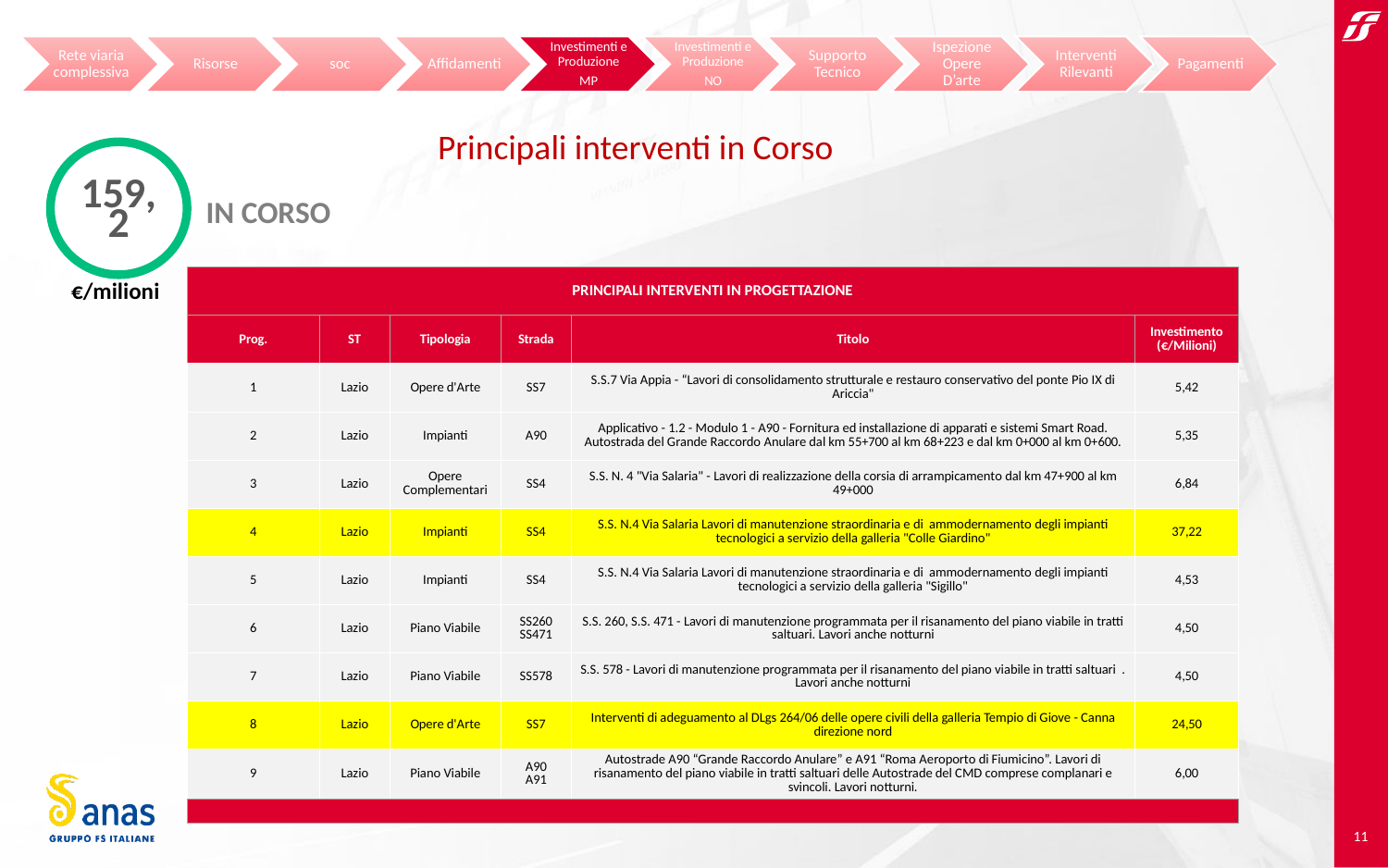

Rete viaria complessiva
Risorse
soc
Affidamenti
Investimenti e Produzione
MP
Investimenti e Produzione
NO
Supporto Tecnico
Ispezione Opere D’arte
Interventi Rilevanti
Pagamenti
Principali interventi in Corso
159,2
IN CORSO
| PRINCIPALI INTERVENTI IN PROGETTAZIONE |  |  |  |  |  |
| --- | --- | --- | --- | --- | --- |
| Prog. | ST | Tipologia | Strada | Titolo | Investimento (€/Milioni) |
| 1 | Lazio | Opere d'Arte | SS7 | S.S.7 Via Appia - “Lavori di consolidamento strutturale e restauro conservativo del ponte Pio IX di Ariccia" | 5,42 |
| 2 | Lazio | Impianti | A90 | Applicativo - 1.2 - Modulo 1 - A90 - Fornitura ed installazione di apparati e sistemi Smart Road. Autostrada del Grande Raccordo Anulare dal km 55+700 al km 68+223 e dal km 0+000 al km 0+600. | 5,35 |
| 3 | Lazio | Opere Complementari | SS4 | S.S. N. 4 "Via Salaria" - Lavori di realizzazione della corsia di arrampicamento dal km 47+900 al km 49+000 | 6,84 |
| 4 | Lazio | Impianti | SS4 | S.S. N.4 Via Salaria Lavori di manutenzione straordinaria e di ammodernamento degli impianti tecnologici a servizio della galleria "Colle Giardino" | 37,22 |
| 5 | Lazio | Impianti | SS4 | S.S. N.4 Via Salaria Lavori di manutenzione straordinaria e di ammodernamento degli impianti tecnologici a servizio della galleria "Sigillo" | 4,53 |
| 6 | Lazio | Piano Viabile | SS260 SS471 | S.S. 260, S.S. 471 - Lavori di manutenzione programmata per il risanamento del piano viabile in tratti saltuari. Lavori anche notturni | 4,50 |
| 7 | Lazio | Piano Viabile | SS578 | S.S. 578 - Lavori di manutenzione programmata per il risanamento del piano viabile in tratti saltuari . Lavori anche notturni | 4,50 |
| 8 | Lazio | Opere d'Arte | SS7 | Interventi di adeguamento al DLgs 264/06 delle opere civili della galleria Tempio di Giove - Canna direzione nord | 24,50 |
| 9 | Lazio | Piano Viabile | A90 A91 | Autostrade A90 “Grande Raccordo Anulare” e A91 “Roma Aeroporto di Fiumicino”. Lavori di risanamento del piano viabile in tratti saltuari delle Autostrade del CMD comprese complanari e svincoli. Lavori notturni. | 6,00 |
|  |  |  |  |  |  |
€/milioni